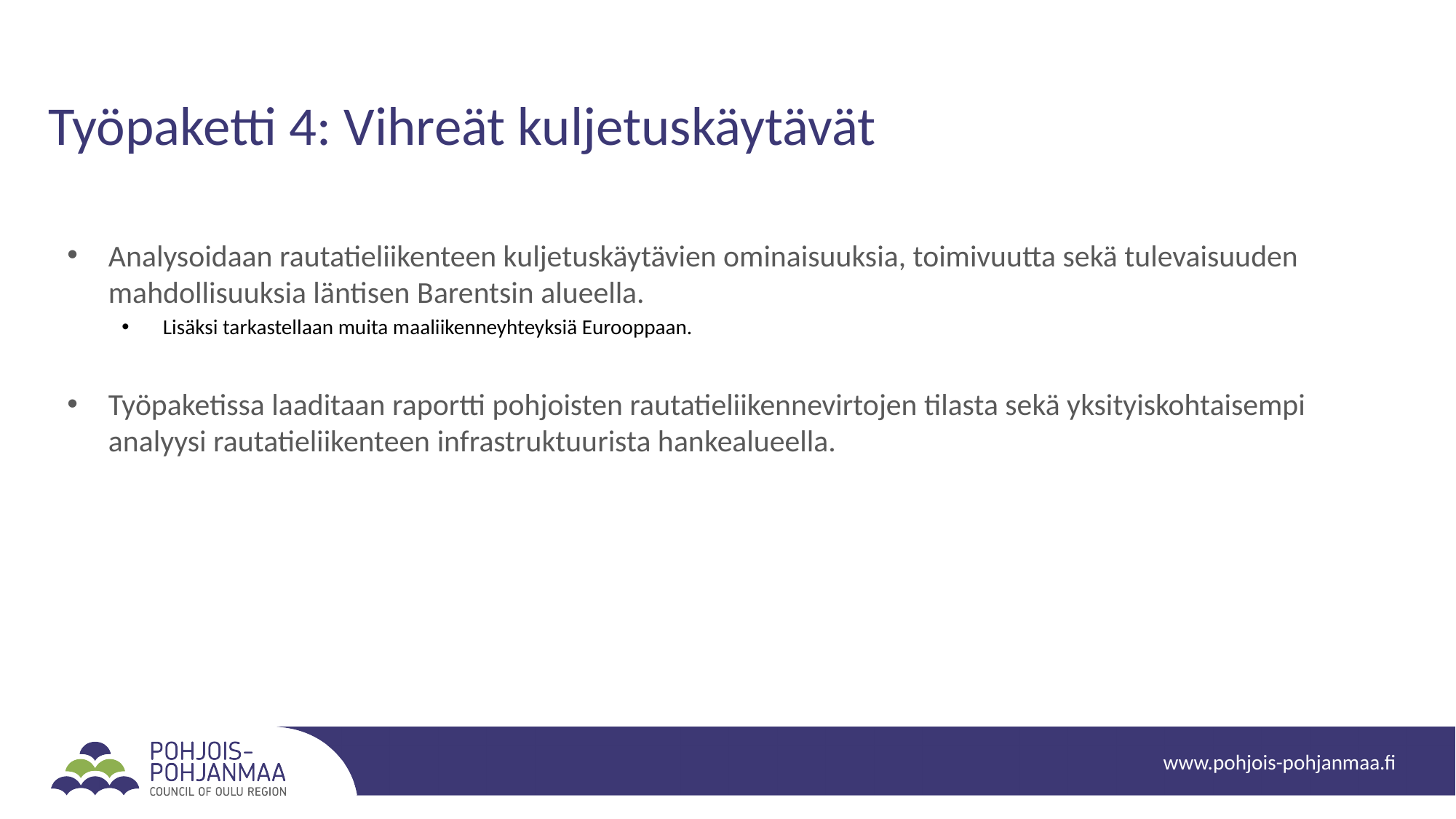

# Työpaketti 4: Vihreät kuljetuskäytävät
Analysoidaan rautatieliikenteen kuljetuskäytävien ominaisuuksia, toimivuutta sekä tulevaisuuden mahdollisuuksia läntisen Barentsin alueella.
Lisäksi tarkastellaan muita maaliikenneyhteyksiä Eurooppaan.

Työpaketissa laaditaan raportti pohjoisten rautatieliikennevirtojen tilasta sekä yksityiskohtaisempi analyysi rautatieliikenteen infrastruktuurista hankealueella.